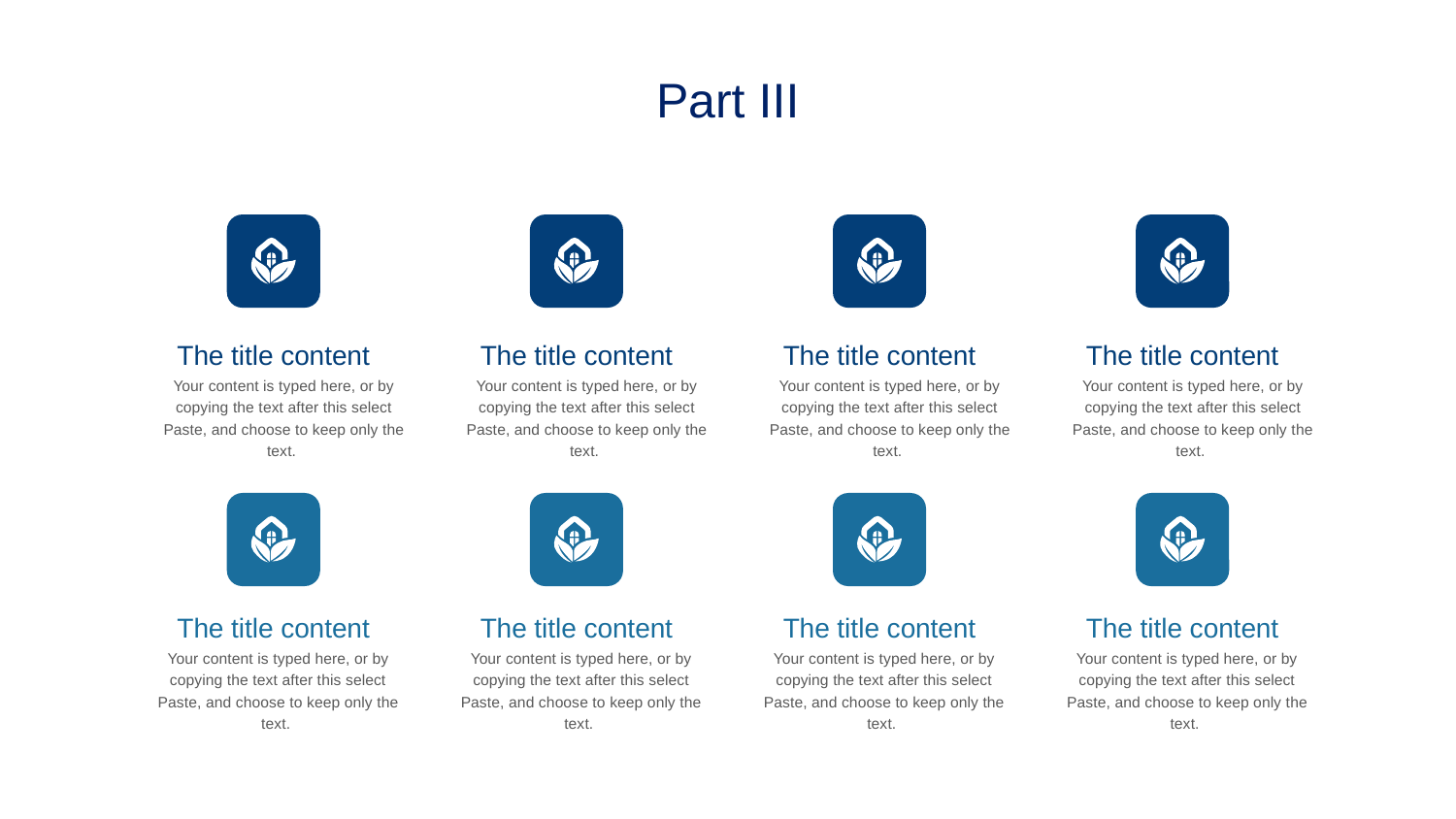

Part III

The title content
The title content
The title content
The title content
Your content is typed here, or by copying the text after this select Paste, and choose to keep only the text.
Your content is typed here, or by copying the text after this select Paste, and choose to keep only the text.
Your content is typed here, or by copying the text after this select Paste, and choose to keep only the text.
Your content is typed here, or by copying the text after this select Paste, and choose to keep only the text.

The title content
The title content
The title content
The title content
Your content is typed here, or by copying the text after this select Paste, and choose to keep only the text.
Your content is typed here, or by copying the text after this select Paste, and choose to keep only the text.
Your content is typed here, or by copying the text after this select Paste, and choose to keep only the text.
Your content is typed here, or by copying the text after this select Paste, and choose to keep only the text.